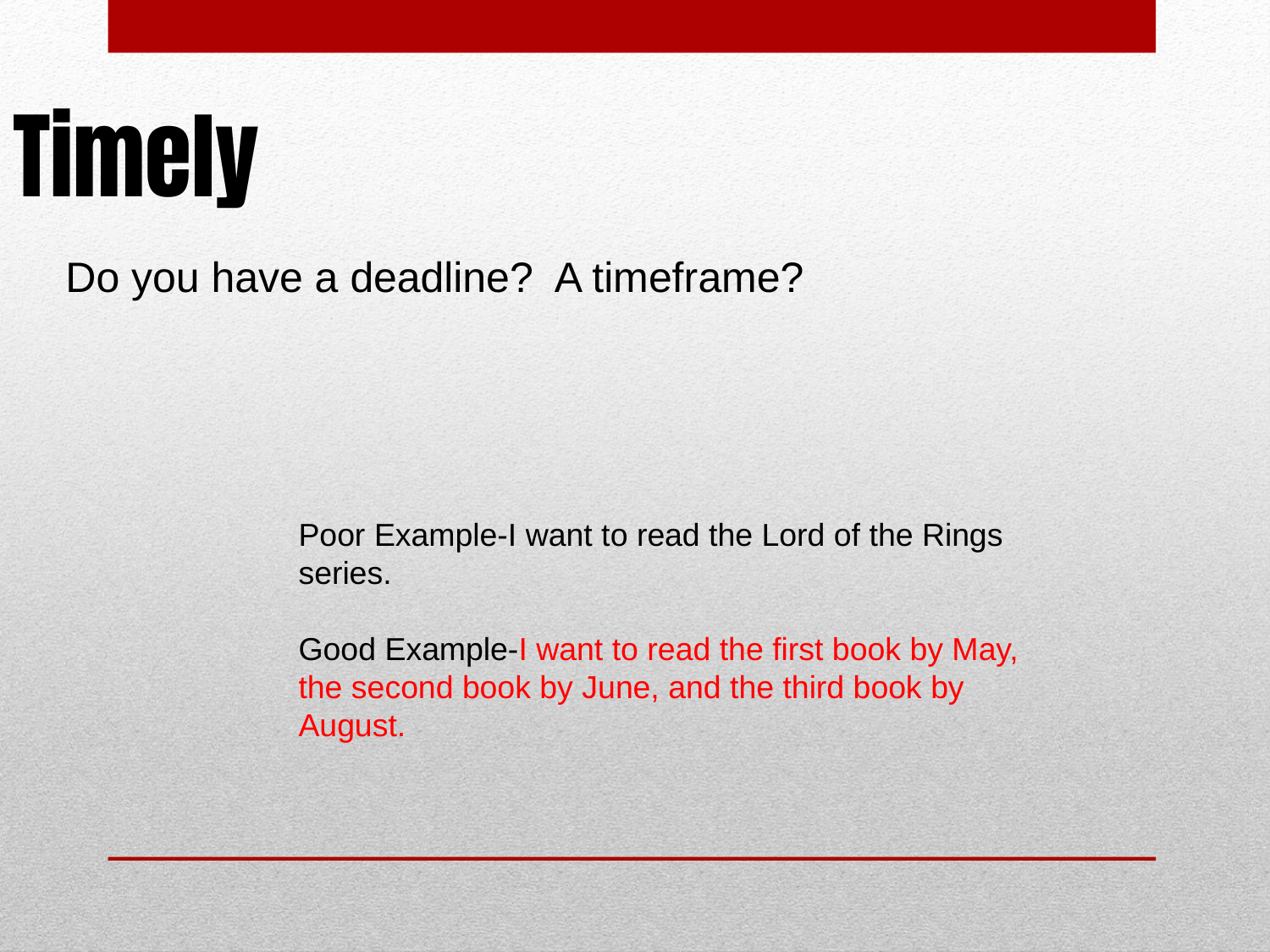

# Timely
Do you have a deadline?  A timeframe?
Poor Example-I want to read the Lord of the Rings series.

Good Example-I want to read the first book by May, the second book by June, and the third book by August.